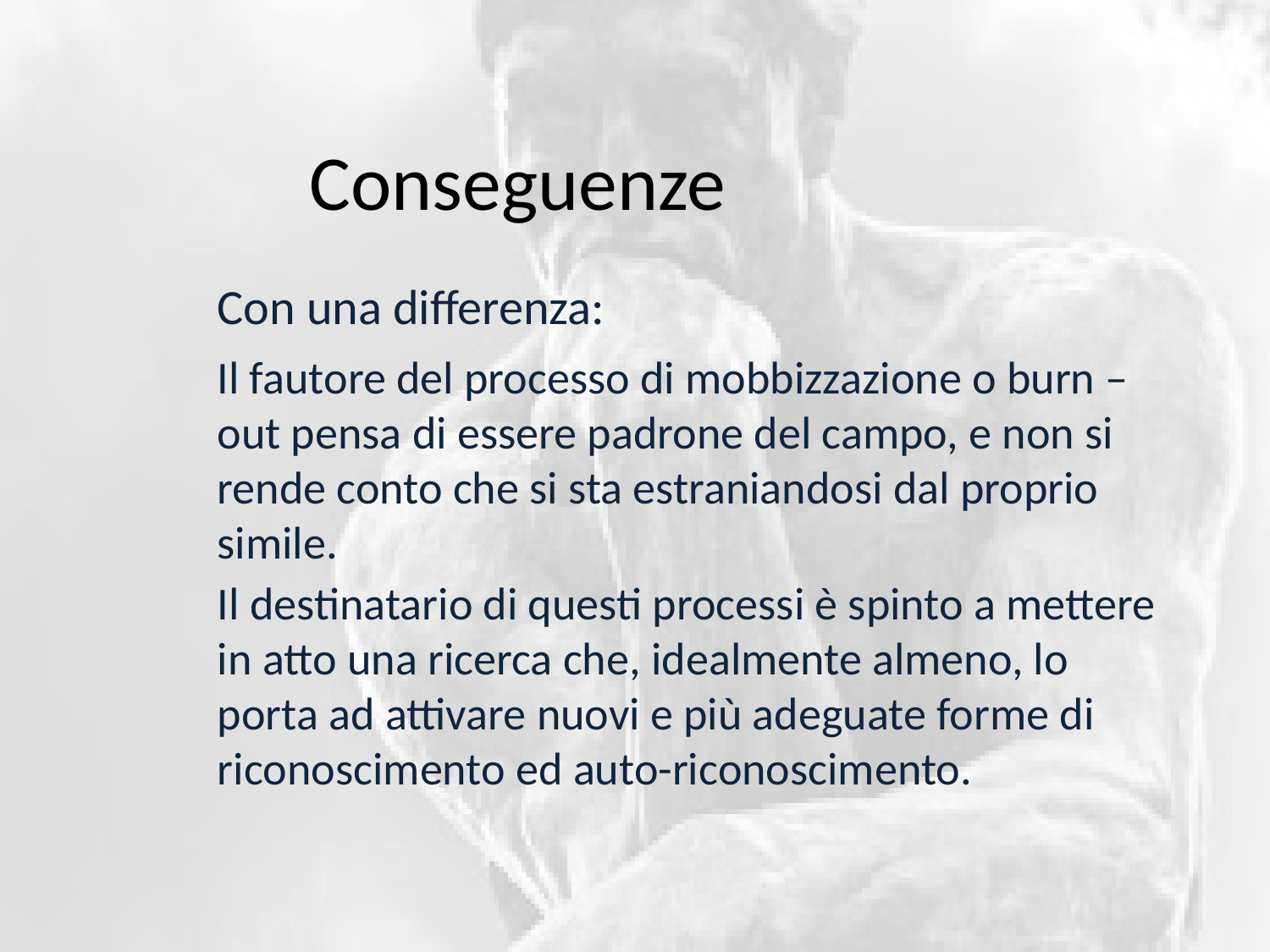

# Conseguenze
Con una differenza:

Il fautore del processo di mobbizzazione o burn –out pensa di essere padrone del campo, e non si rende conto che si sta estraniandosi dal proprio simile.

Il destinatario di questi processi è spinto a mettere in atto una ricerca che, idealmente almeno, lo porta ad attivare nuovi e più adeguate forme di riconoscimento ed auto-riconoscimento.